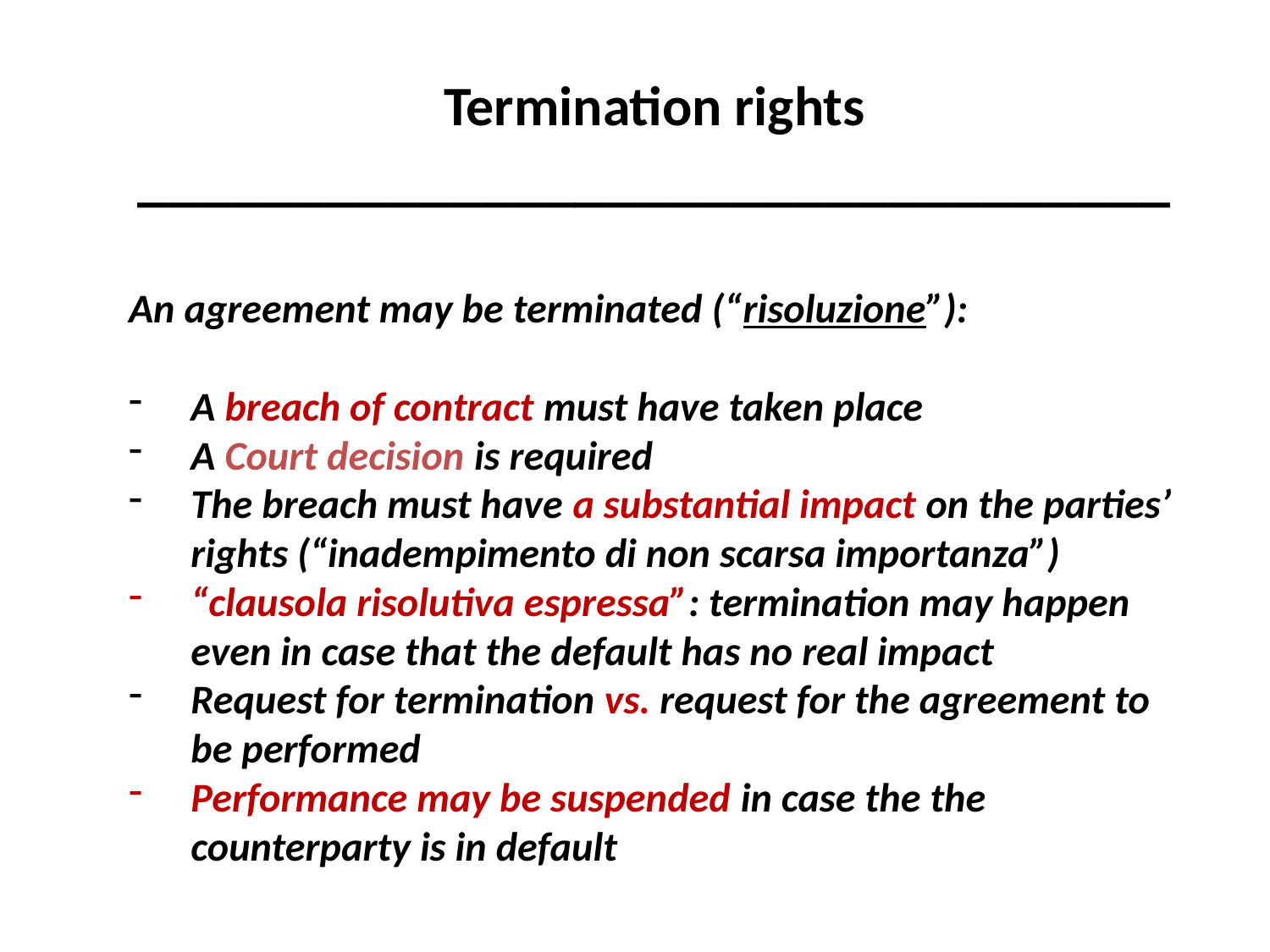

Termination rights
_________________________________
#

An agreement may be terminated (“risoluzione”):

A breach of contract must have taken place
A Court decision is required
The breach must have a substantial impact on the parties’ rights (“inadempimento di non scarsa importanza”)
“clausola risolutiva espressa”: termination may happen even in case that the default has no real impact
Request for termination vs. request for the agreement to be performed
Performance may be suspended in case the the counterparty is in default